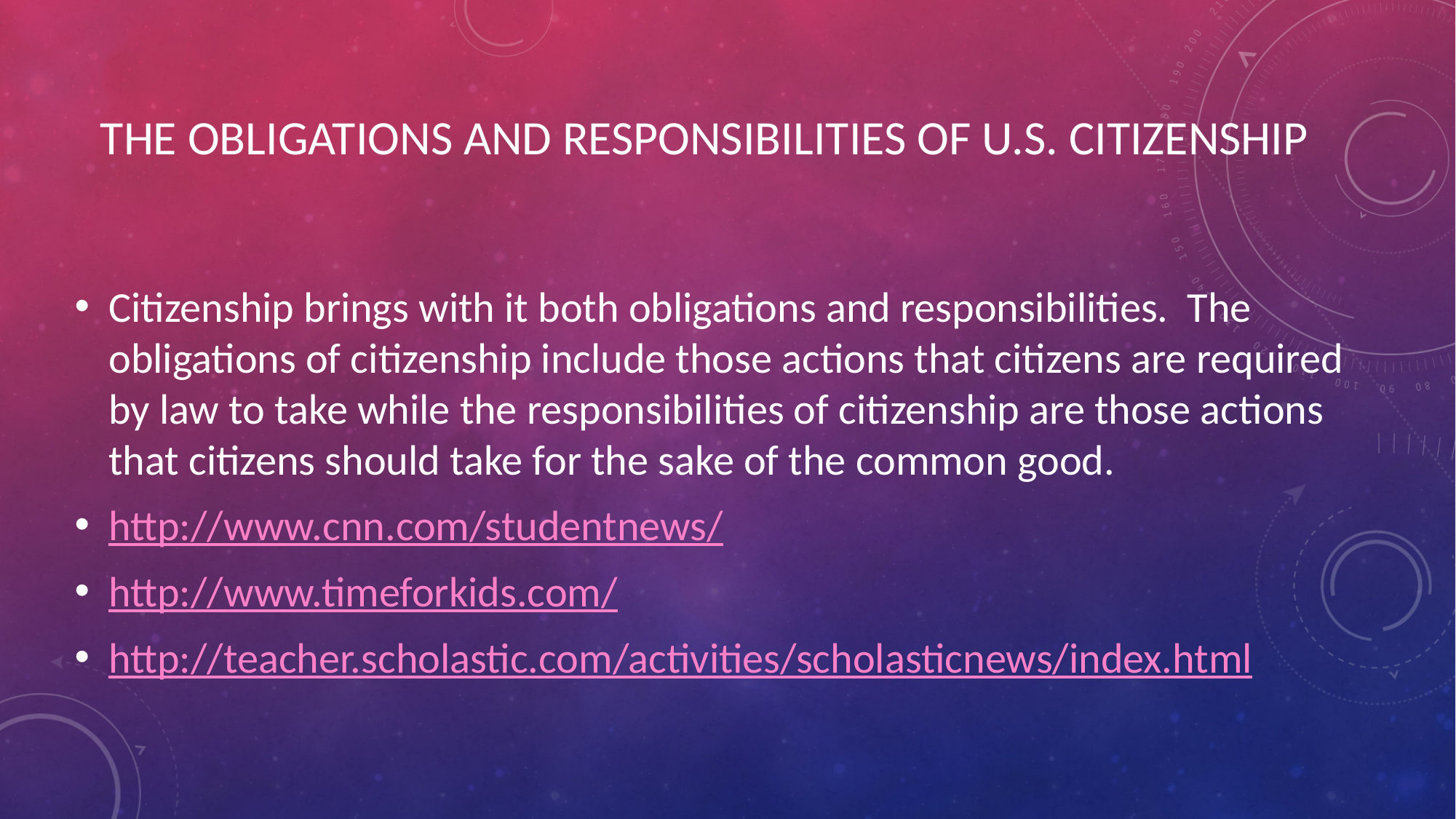

# The Obligations and Responsibilities of U.S. Citizenship

Citizenship brings with it both obligations and responsibilities.  The obligations of citizenship include those actions that citizens are required by law to take while the responsibilities of citizenship are those actions that citizens should take for the sake of the common good.
http://www.cnn.com/studentnews/
http://www.timeforkids.com/
http://teacher.scholastic.com/activities/scholasticnews/index.html